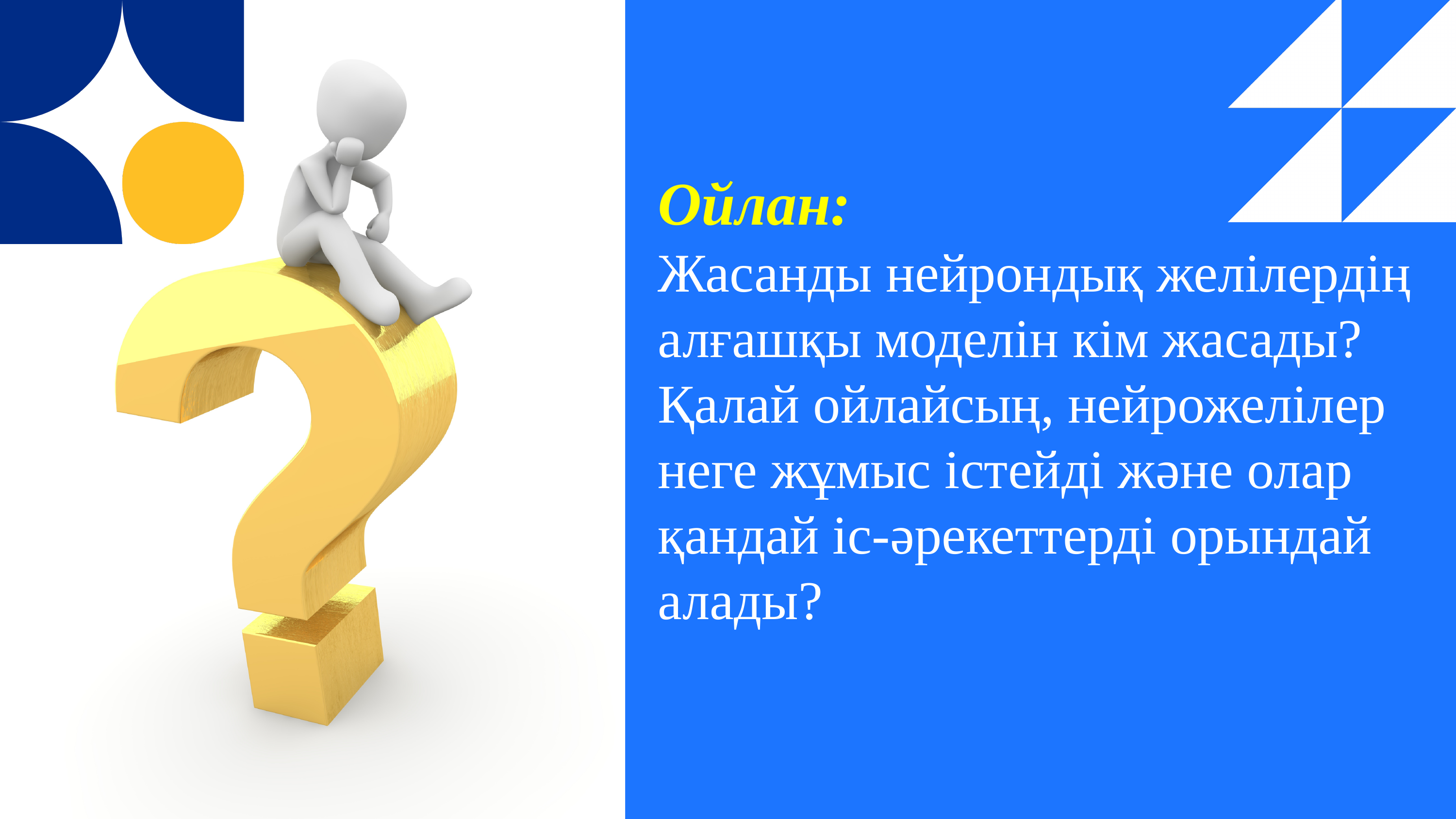

Ойлан:
Жасанды нейрондық желілердің алғашқы моделін кім жасады? Қалай ойлайсың, нейрожелілер неге жұмыс істейді және олар қандай іс-әрекеттерді орындай алады?